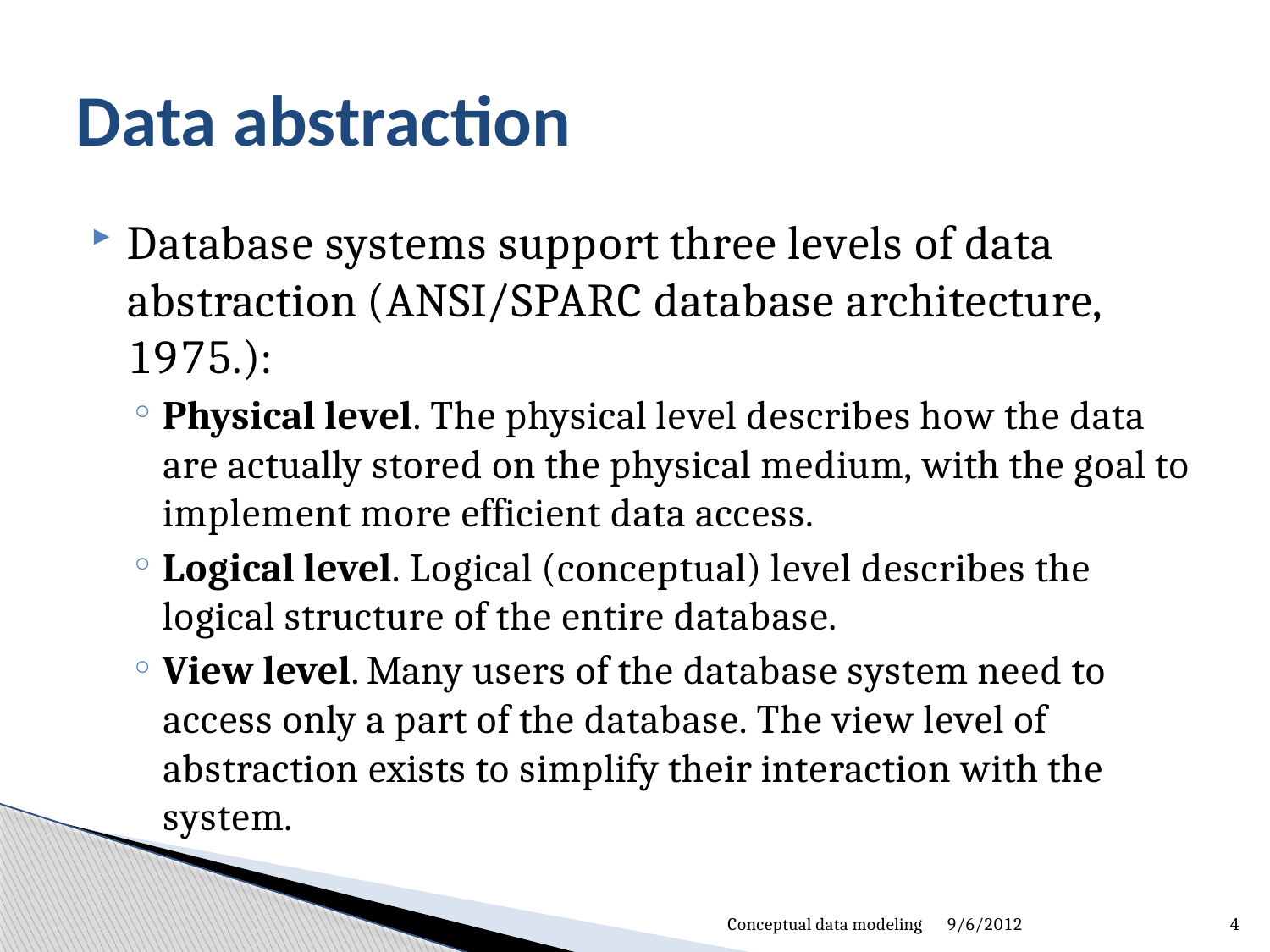

# Data abstraction
Database systems support three levels of data abstraction (ANSI/SPARC database architecture, 1975.):
Physical level. The physical level describes how the data are actually stored on the physical medium, with the goal to implement more efficient data access.
Logical level. Logical (conceptual) level describes the logical structure of the entire database.
View level. Many users of the database system need to access only a part of the database. The view level of abstraction exists to simplify their interaction with the system.

Conceptual data modeling
9/6/2012
4